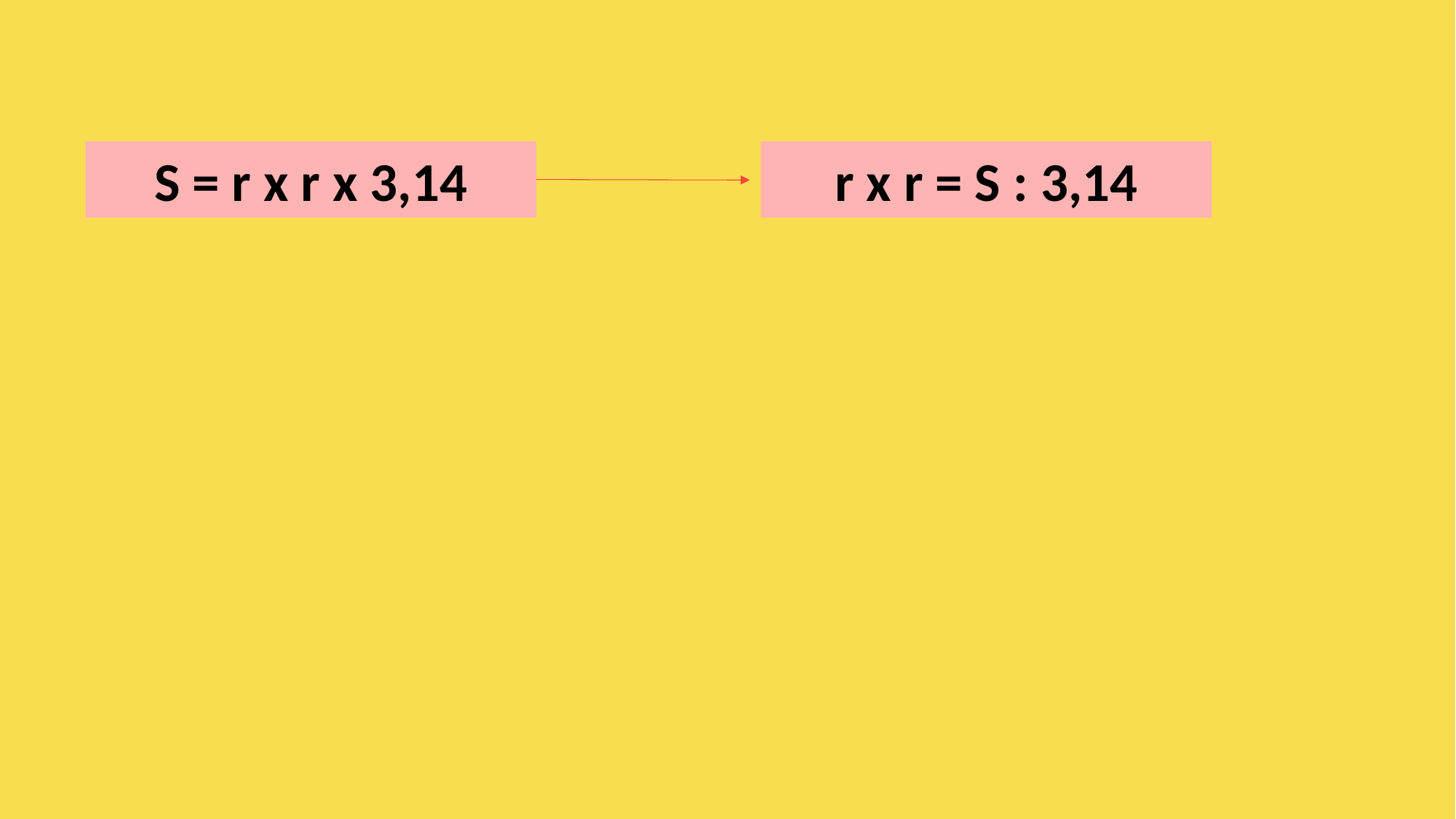

#

r x r = S : 3,14
S = r x r x 3,14